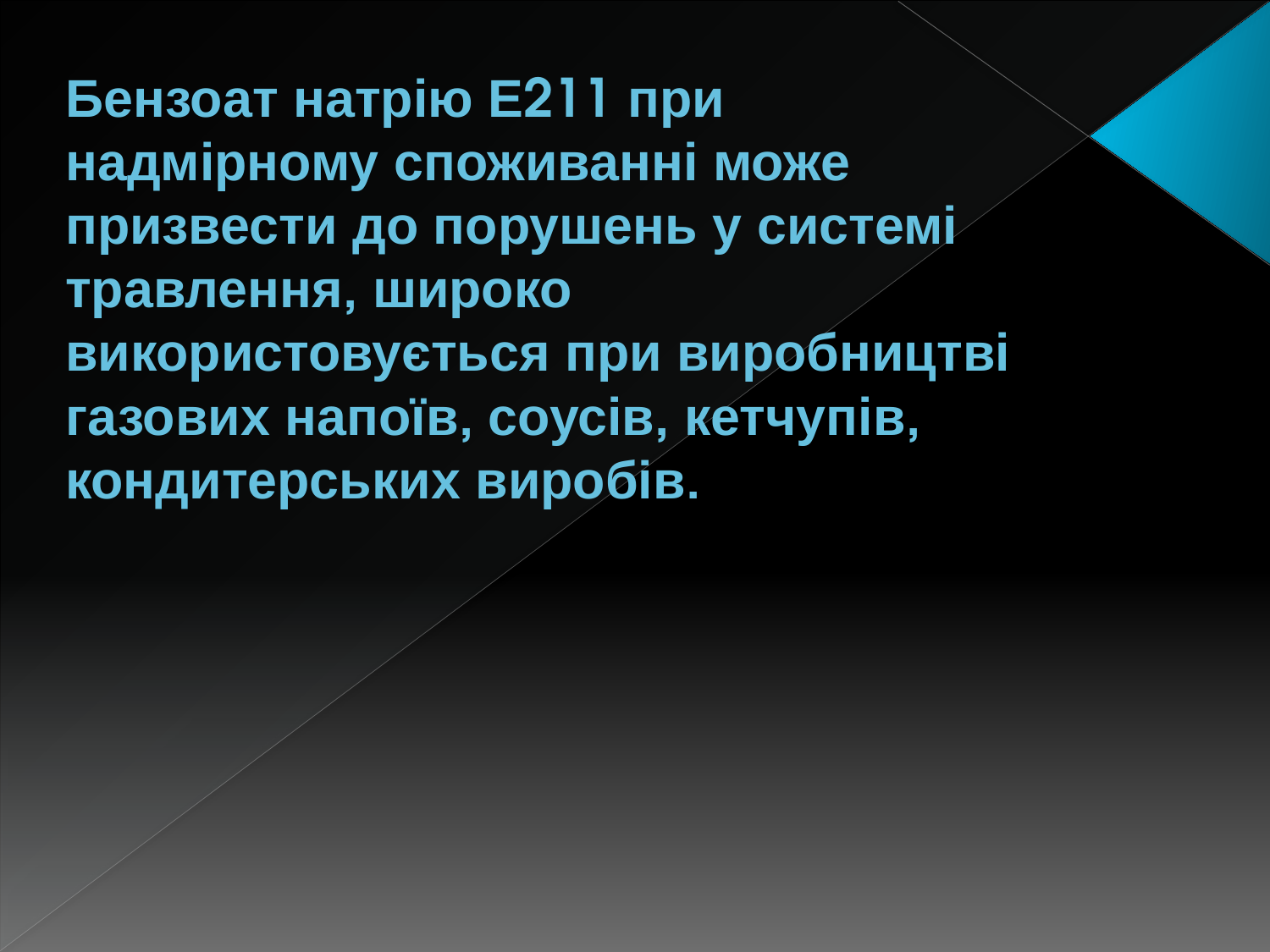

# Бензоат натрію Е211 при надмірному споживанні може призвести до порушень у системі травлення, широко використовується при виробництві газових напоїв, соусів, кетчупів, кондитерських виробів.